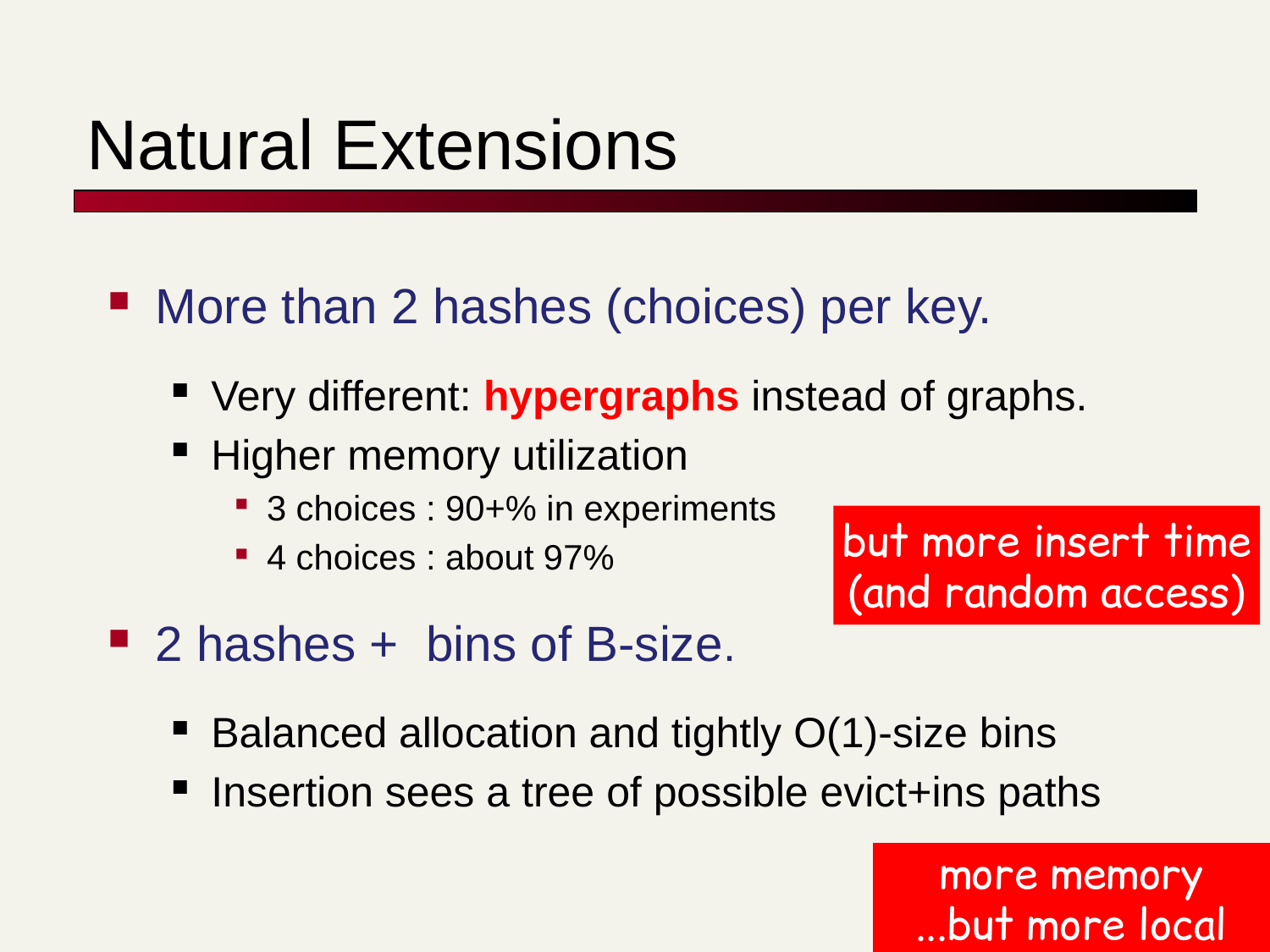

# Natural Extensions
More than 2 hashes (choices) per key.
Very different: hypergraphs instead of graphs.
Higher memory utilization
3 choices : 90+% in experiments
4 choices : about 97%

2 hashes +  bins of B-size.
Balanced allocation and tightly O(1)-size bins
Insertion sees a tree of possible evict+ins paths

but more insert time
(and random access)
more memory
...but more local